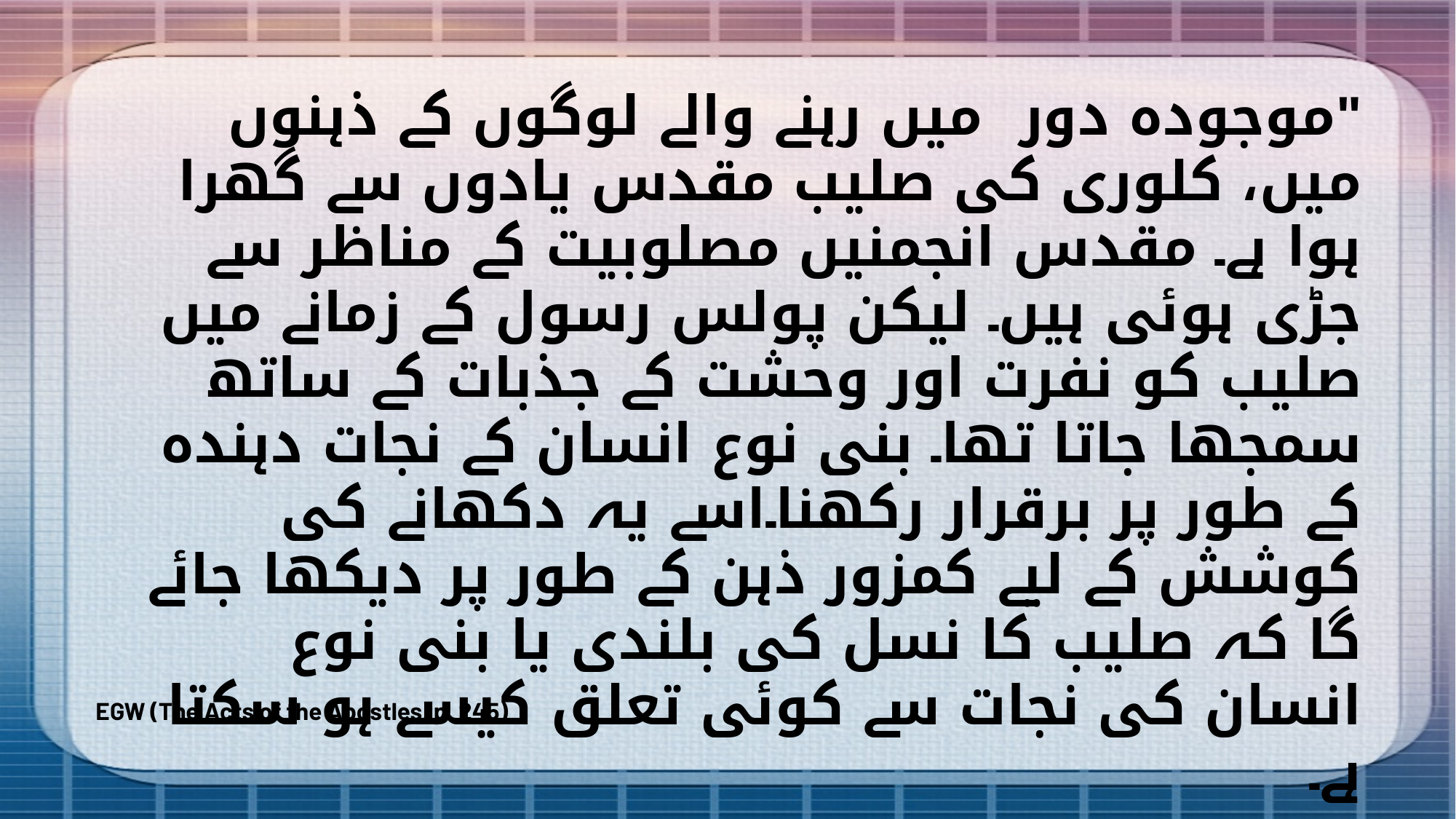

"موجودہ دور  میں رہنے والے لوگوں کے ذہنوں میں، کلوری کی صلیب مقدس یادوں سے گھرا ہوا ہے۔ مقدس انجمنیں مصلوبیت کے مناظر سے جڑی ہوئی ہیں۔ لیکن پولس رسول کے زمانے میں صلیب کو نفرت اور وحشت کے جذبات کے ساتھ سمجھا جاتا تھا۔ بنی نوع انسان کے نجات دہندہ کے طور پر برقرار رکھنا۔اسے یہ دکھانے کی کوشش کے لیے کمزور ذہن کے طور پر دیکھا جائے گا کہ صلیب کا نسل کی بلندی یا بنی نوع انسان کی نجات سے کوئی تعلق کیسے ہو سکتا ہے۔
لیکن پولس رسول  کے نزدیک صلیب سب سے زیادہ دلچسپی کا ایک مقصد تھا۔ وہ ذاتی تجربے سے جانتا تھا کہ جب ایک گنہگار ایک بار باپ کی محبت کو دیکھتا ہے، جیسا کہ اس کے بیٹے کی قربانی میں نظر آتا ہے، اور الہی اثر کے سامنے جھک جاتا ہے، تو دل کی تبدیلی واقع ہوتی ہے، اور اس کے بعد سے مسیح ہی سب کچھ ہے۔"
EGW (The Acts of the Apostles, p. 245)